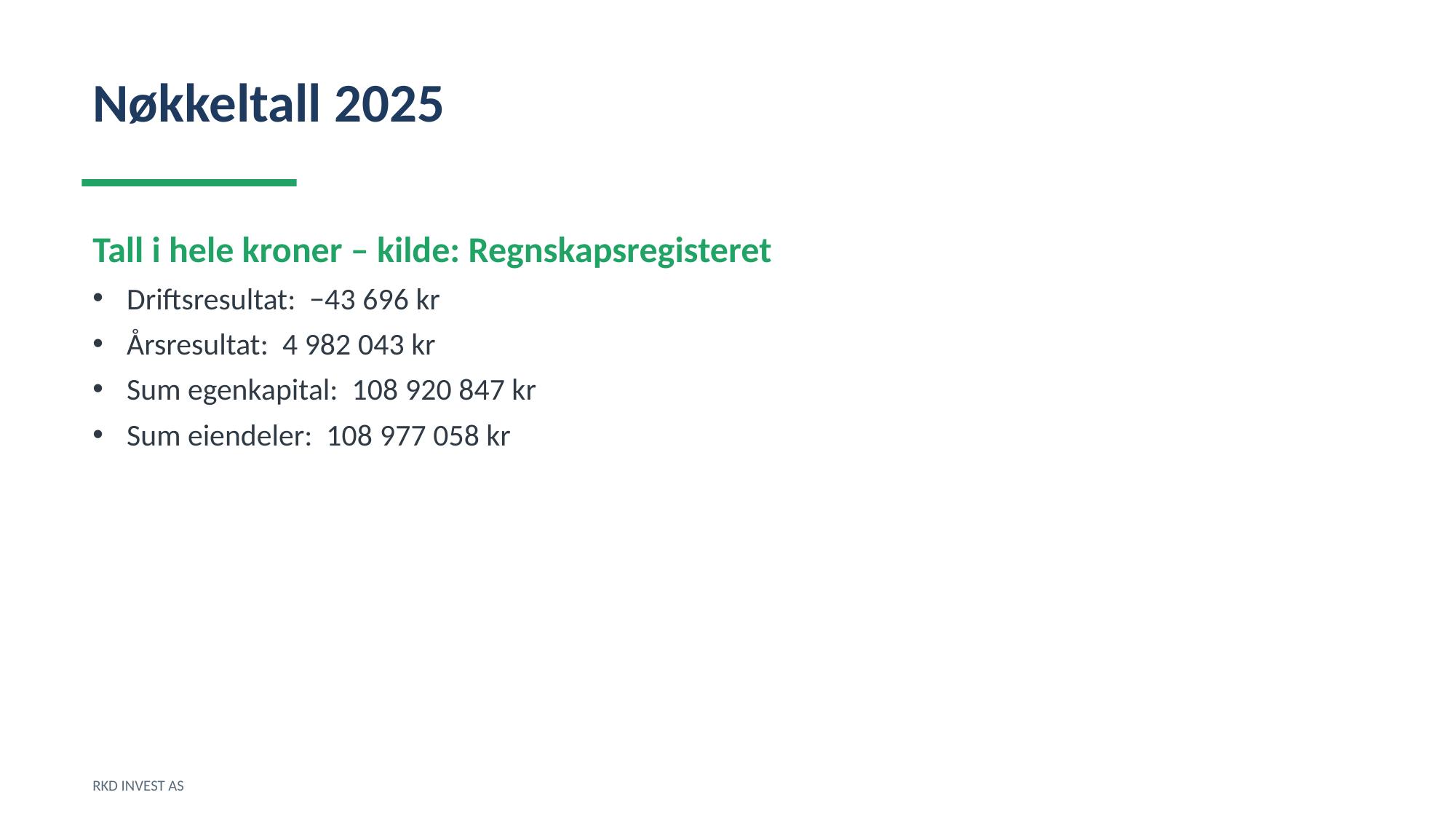

Nøkkeltall 2025

Tall i hele kroner – kilde: Regnskapsregisteret
Driftsresultat:  −43 696 kr
Årsresultat:  4 982 043 kr
Sum egenkapital:  108 920 847 kr
Sum eiendeler:  108 977 058 kr
RKD INVEST AS